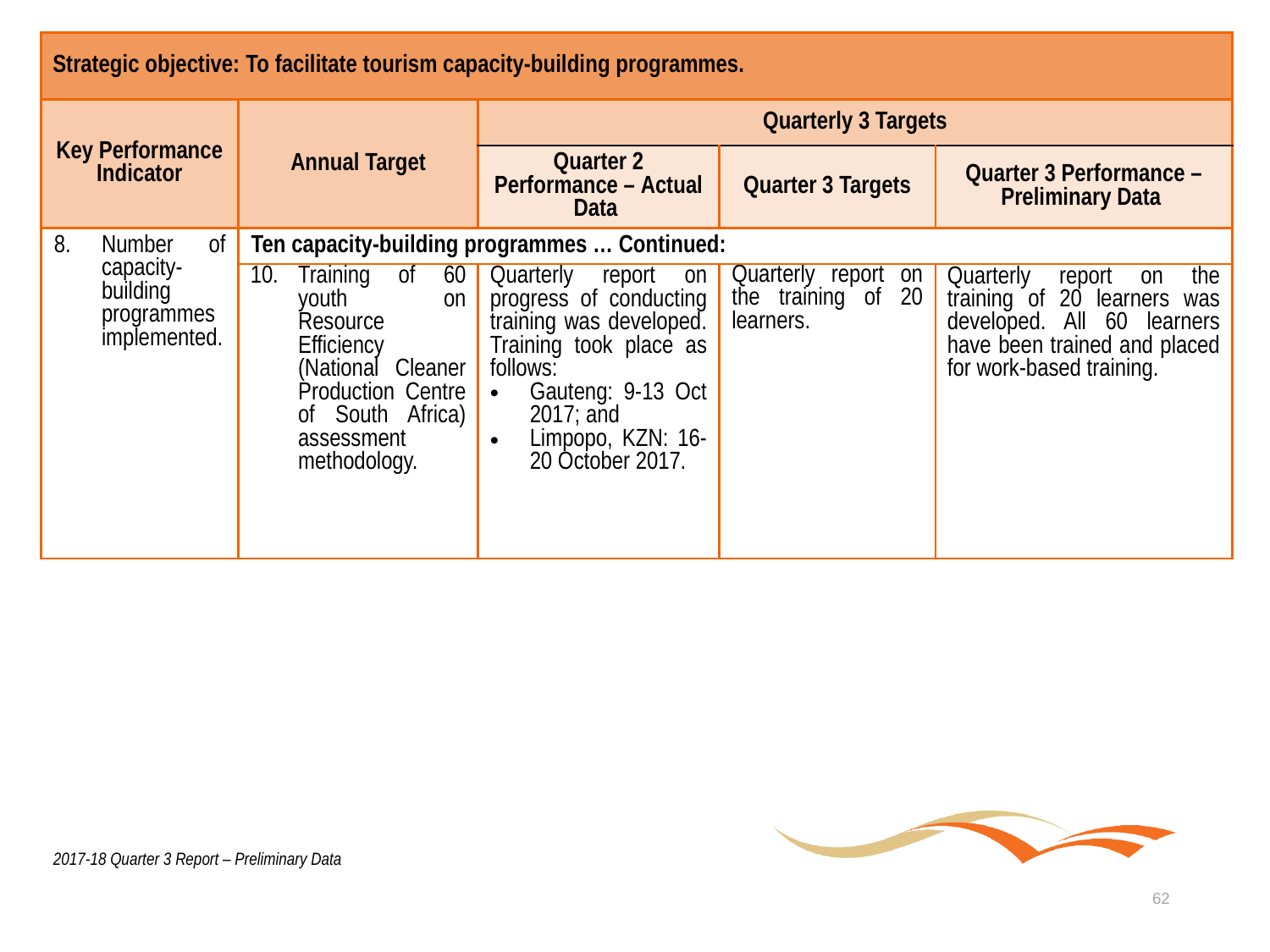

| Strategic objective: To facilitate tourism capacity-building programmes. |  |  |  |  |
| --- | --- | --- | --- | --- |
| Key Performance Indicator | Annual Target | Quarterly 3 Targets |  |  |
|  |  | Quarter 2 Performance – Actual Data | Quarter 3 Targets | Quarter 3 Performance – Preliminary Data |
| Number of capacity-building programmes implemented. | Ten capacity-building programmes … Continued: |  |  |  |
|  | Training of 60 youth on Resource Efficiency (National Cleaner Production Centre of South Africa) assessment methodology. | Quarterly report on progress of conducting training was developed. Training took place as follows: Gauteng: 9-13 Oct 2017; and Limpopo, KZN: 16-20 October 2017. | Quarterly report on the training of 20 learners. | Quarterly report on the training of 20 learners was developed. All 60 learners have been trained and placed for work-based training. |
2017-18 Quarter 3 Report – Preliminary Data
62